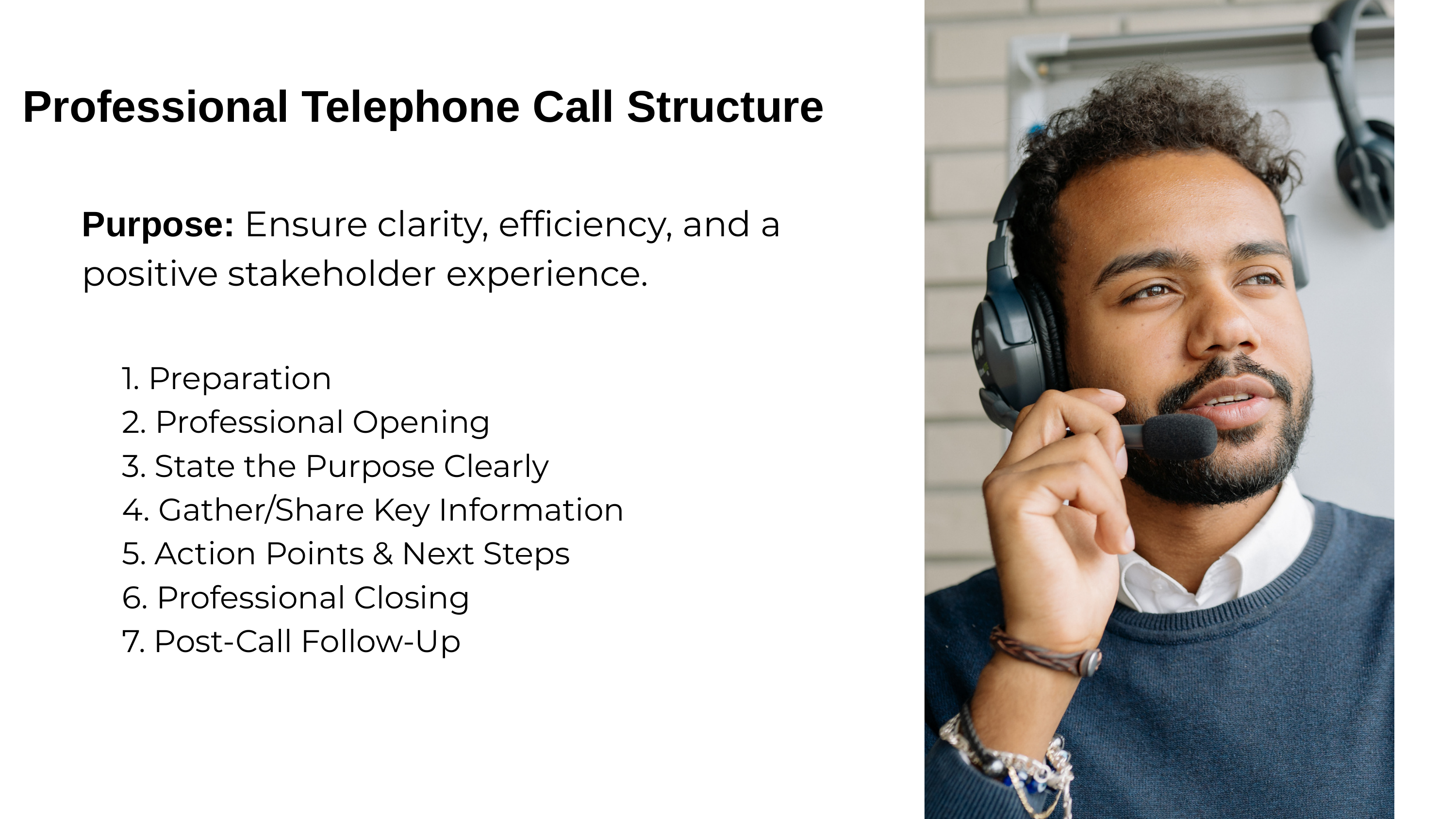

Professional Telephone Call Structure
Purpose: Ensure clarity, efficiency, and a positive stakeholder experience.
1. Preparation
2. Professional Opening
3. State the Purpose Clearly
4. Gather/Share Key Information
5. Action Points & Next Steps
6. Professional Closing
7. Post-Call Follow-Up